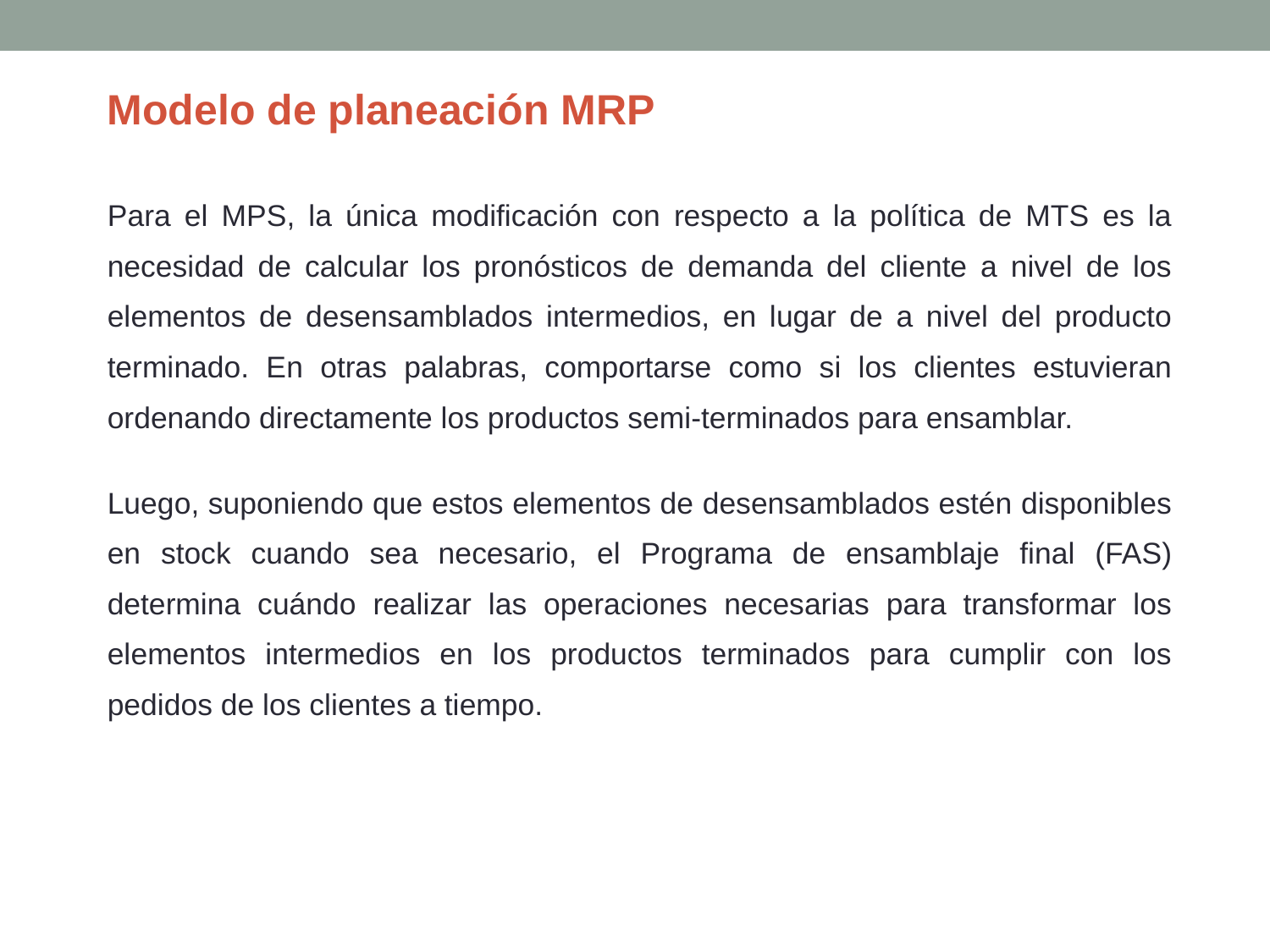

Modelo de planeación MRP
Para el MPS, la única modificación con respecto a la política de MTS es la necesidad de calcular los pronósticos de demanda del cliente a nivel de los elementos de desensamblados intermedios, en lugar de a nivel del producto terminado. En otras palabras, comportarse como si los clientes estuvieran ordenando directamente los productos semi-terminados para ensamblar.
Luego, suponiendo que estos elementos de desensamblados estén disponibles en stock cuando sea necesario, el Programa de ensamblaje final (FAS) determina cuándo realizar las operaciones necesarias para transformar los elementos intermedios en los productos terminados para cumplir con los pedidos de los clientes a tiempo.